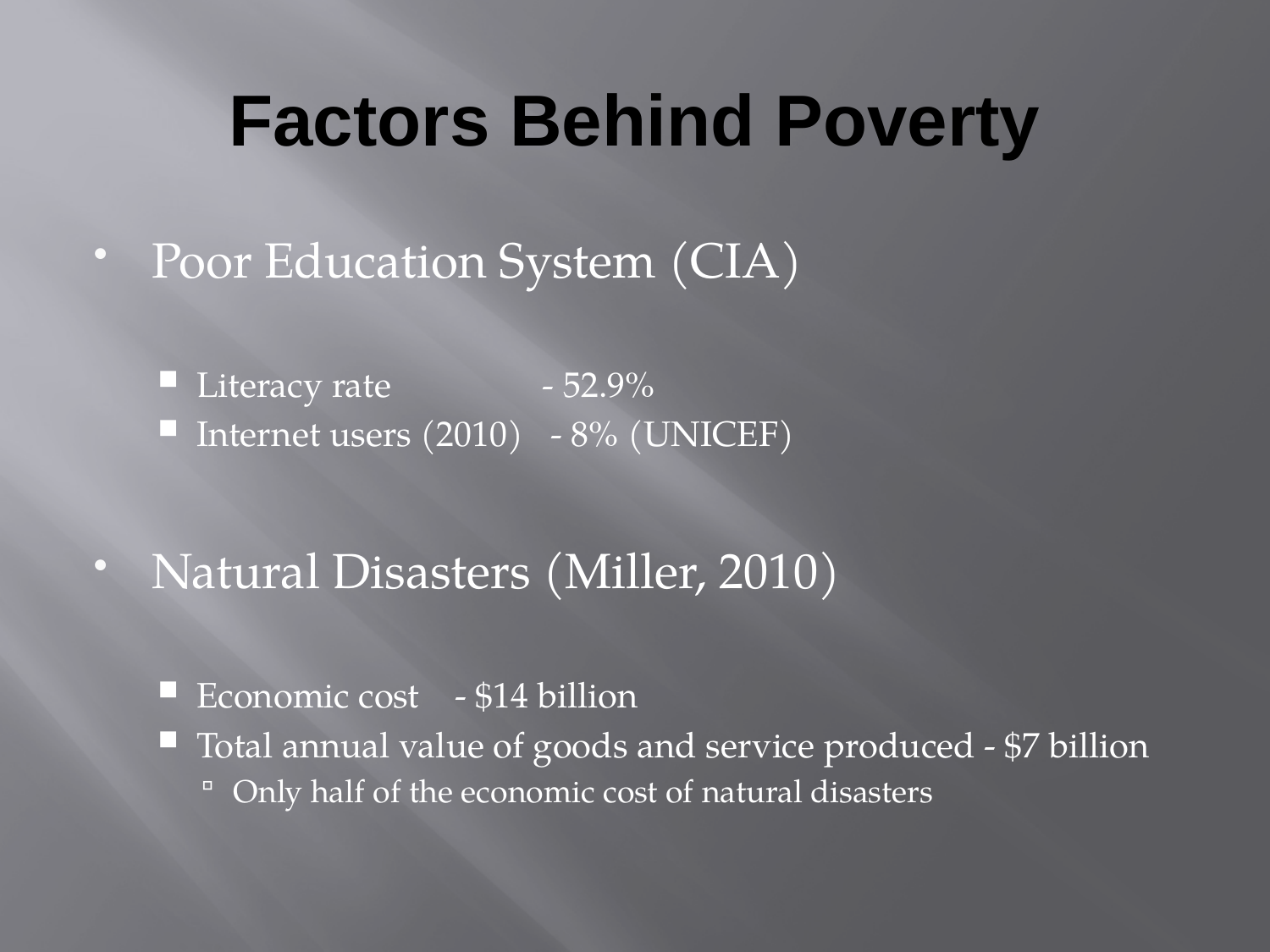

# Factors Behind Poverty
Poor Education System (CIA)

Literacy rate                 - 52.9%
Internet users (2010)   - 8% (UNICEF)

Natural Disasters (Miller, 2010)

Economic cost    - $14 billion
Total annual value of goods and service produced - $7 billion
Only half of the economic cost of natural disasters